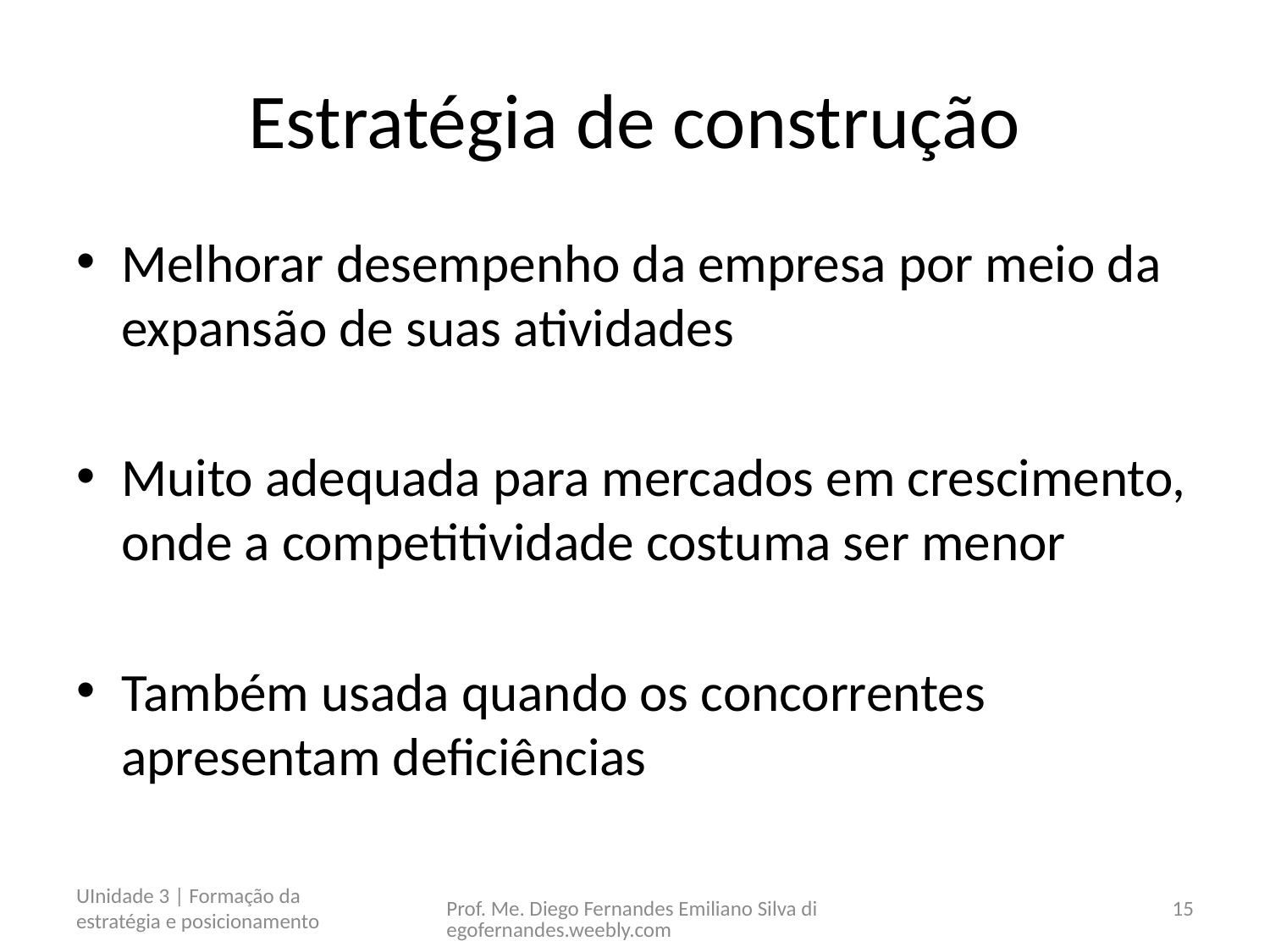

# Estratégia de construção
Melhorar desempenho da empresa por meio da expansão de suas atividades

Muito adequada para mercados em crescimento, onde a competitividade costuma ser menor

Também usada quando os concorrentes apresentam deficiências
UInidade 3 | Formação da estratégia e posicionamento
Prof. Me. Diego Fernandes Emiliano Silva diegofernandes.weebly.com
15